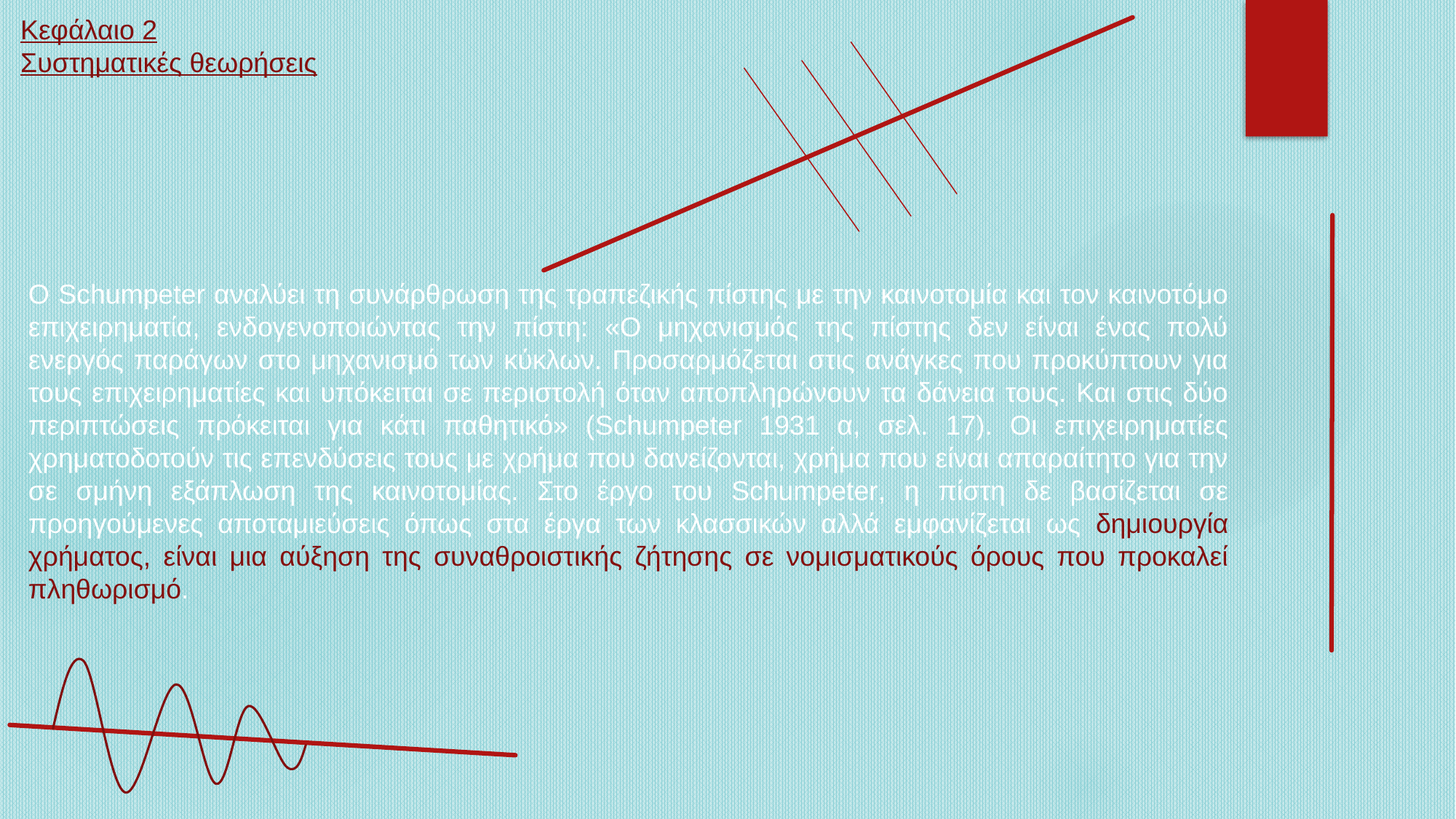

Κεφάλαιο 2
Συστηματικές θεωρήσεις
Ο Schumpeter αναλύει τη συνάρθρωση της τραπεζικής πίστης με την καινοτομία και τον καινοτόμο επιχειρηματία, ενδογενοποιώντας την πίστη: «Ο μηχανισμός της πίστης δεν είναι ένας πολύ ενεργός παράγων στο μηχανισμό των κύκλων. Προσαρμόζεται στις ανάγκες που προκύπτουν για τους επιχειρηματίες και υπόκειται σε περιστολή όταν αποπληρώνουν τα δάνεια τους. Και στις δύο περιπτώσεις πρόκειται για κάτι παθητικό» (Schumpeter 1931 α, σελ. 17). Οι επιχειρηματίες χρηματοδοτούν τις επενδύσεις τους με χρήμα που δανείζονται, χρήμα που είναι απαραίτητο για την σε σμήνη εξάπλωση της καινοτομίας. Στο έργο του Schumpeter, η πίστη δε βασίζεται σε προηγούμενες αποταμιεύσεις όπως στα έργα των κλασσικών αλλά εμφανίζεται ως δημιουργία χρήματος, είναι μια αύξηση της συναθροιστικής ζήτησης σε νομισματικούς όρους που προκαλεί πληθωρισμό.